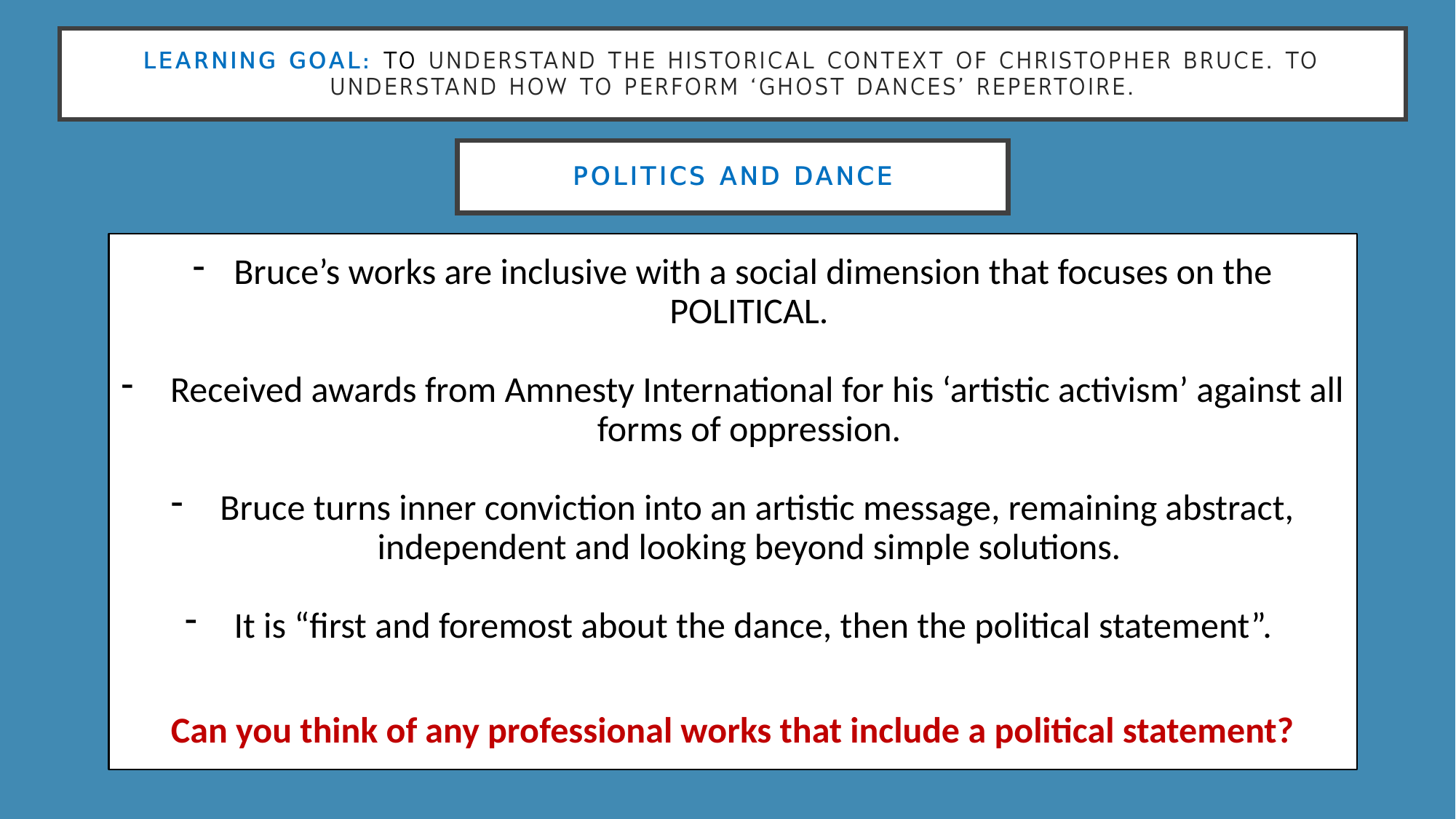

Learning goal: To Understand the historical context of Christopher Bruce. To understand how to perform ‘ghost dances’ repertoire.
Politics and dance
Bruce’s works are inclusive with a social dimension that focuses on the POLITICAL.

 Received awards from Amnesty International for his ‘artistic activism’ against all forms of oppression.

 Bruce turns inner conviction into an artistic message, remaining abstract, independent and looking beyond simple solutions.

 It is “first and foremost about the dance, then the political statement”.

Can you think of any professional works that include a political statement?